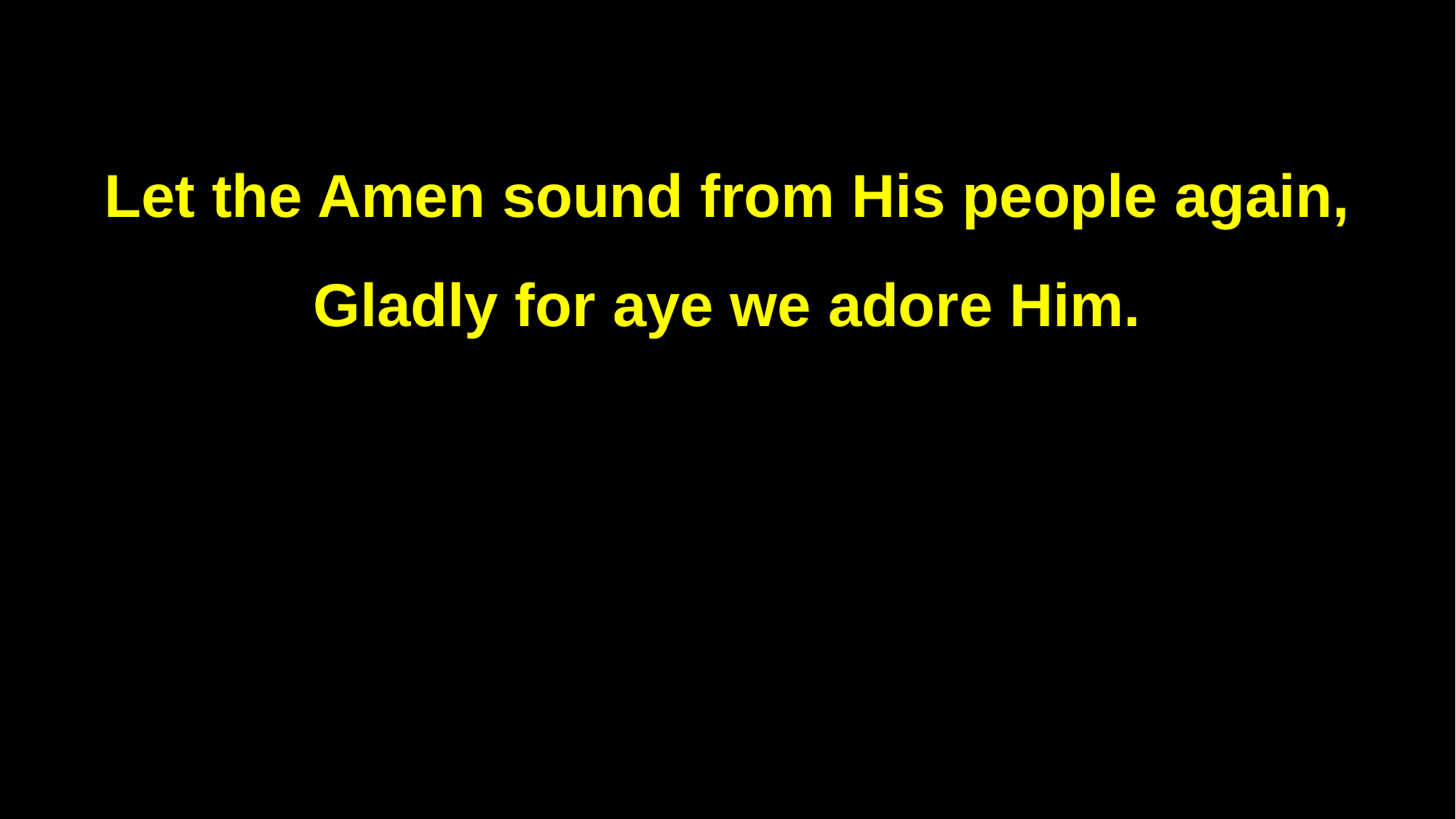

Let the Amen sound from His people again,
Gladly for aye we adore Him.